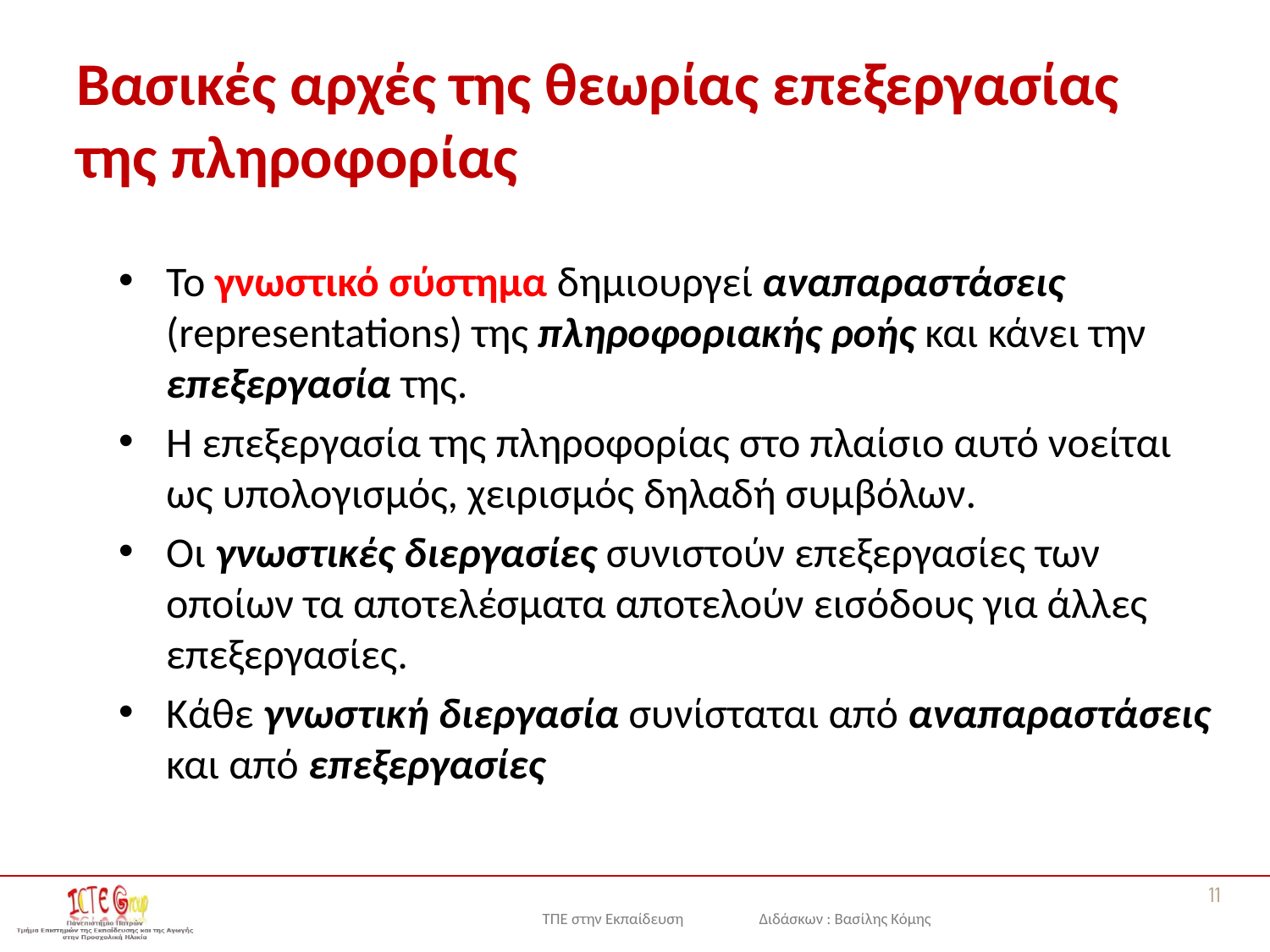

# Βασικές αρχές της θεωρίας επεξεργασίας της πληροφορίας
Το γνωστικό σύστημα δημιουργεί αναπαραστάσεις (representations) της πληροφοριακής ροής και κάνει την επεξεργασία της.
Η επεξεργασία της πληροφορίας στο πλαίσιο αυτό νοείται ως υπολογισμός, χειρισμός δηλαδή συμβόλων.
Οι γνωστικές διεργασίες συνιστούν επεξεργασίες των οποίων τα αποτελέσματα αποτελούν εισόδους για άλλες επεξεργασίες.
Κάθε γνωστική διεργασία συνίσταται από αναπαραστάσεις και από επεξεργασίες
11